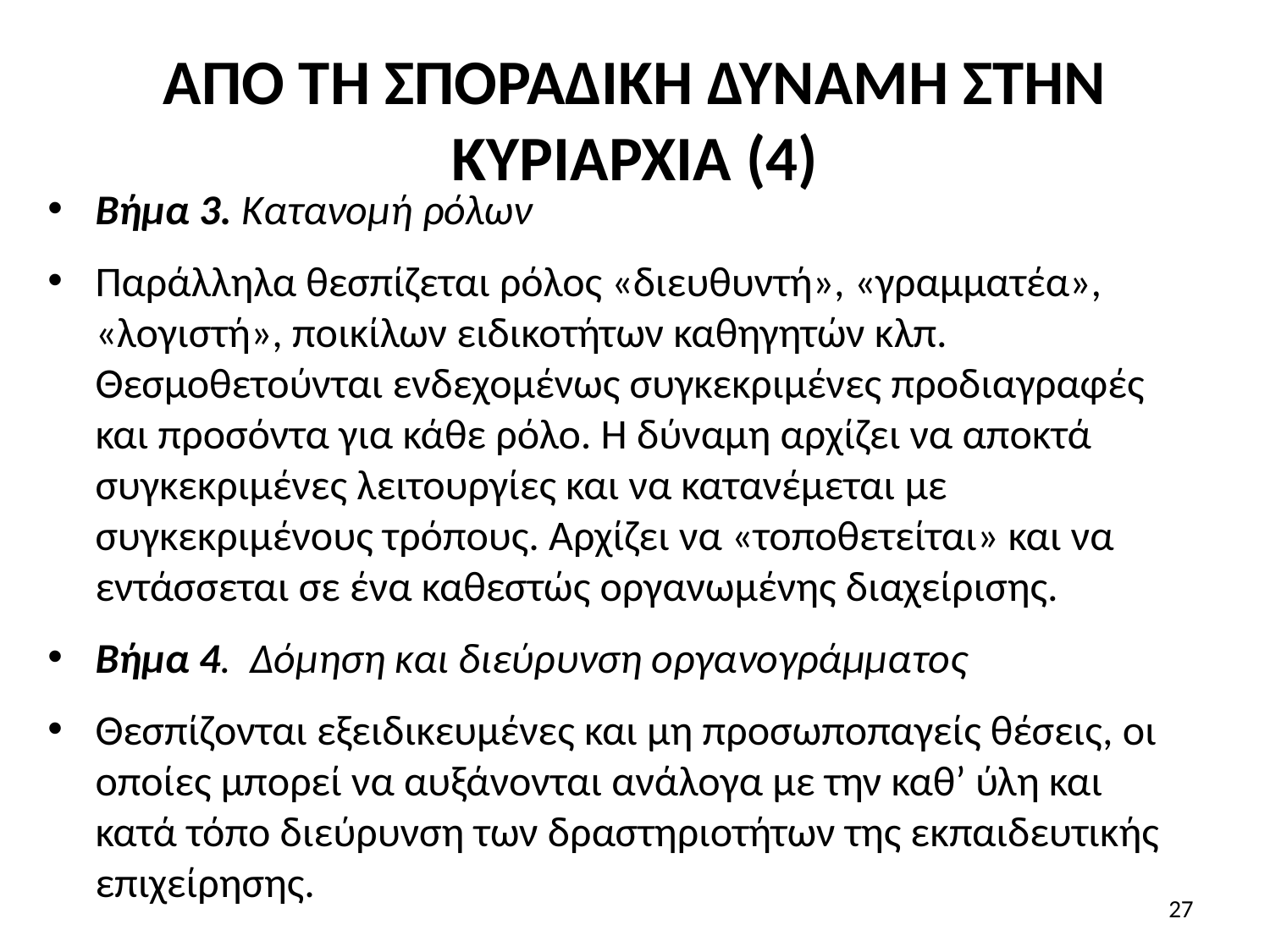

# ΑΠΟ ΤΗ ΣΠΟΡΑΔΙΚΗ ΔΥΝΑΜΗ ΣΤΗΝ ΚΥΡΙΑΡΧΙΑ (4)
Βήμα 3. Κατανομή ρόλων
Παράλληλα θεσπίζεται ρόλος «διευθυντή», «γραμματέα», «λογιστή», ποικίλων ειδικοτήτων καθηγητών κλπ. Θεσμοθετούνται ενδεχομένως συγκεκριμένες προδιαγραφές και προσόντα για κάθε ρόλο. Η δύναμη αρχίζει να αποκτά συγκεκριμένες λειτουργίες και να κατανέμεται με συγκεκριμένους τρόπους. Αρχίζει να «τοποθετείται» και να εντάσσεται σε ένα καθεστώς οργανωμένης διαχείρισης.
Βήμα 4.  Δόμηση και διεύρυνση οργανογράμματος
Θεσπίζονται εξειδικευμένες και μη προσωποπαγείς θέσεις, οι οποίες μπορεί να αυξάνονται ανάλογα με την καθ’ ύλη και κατά τόπο διεύρυνση των δραστηριοτήτων της εκπαιδευτικής επιχείρησης.
27